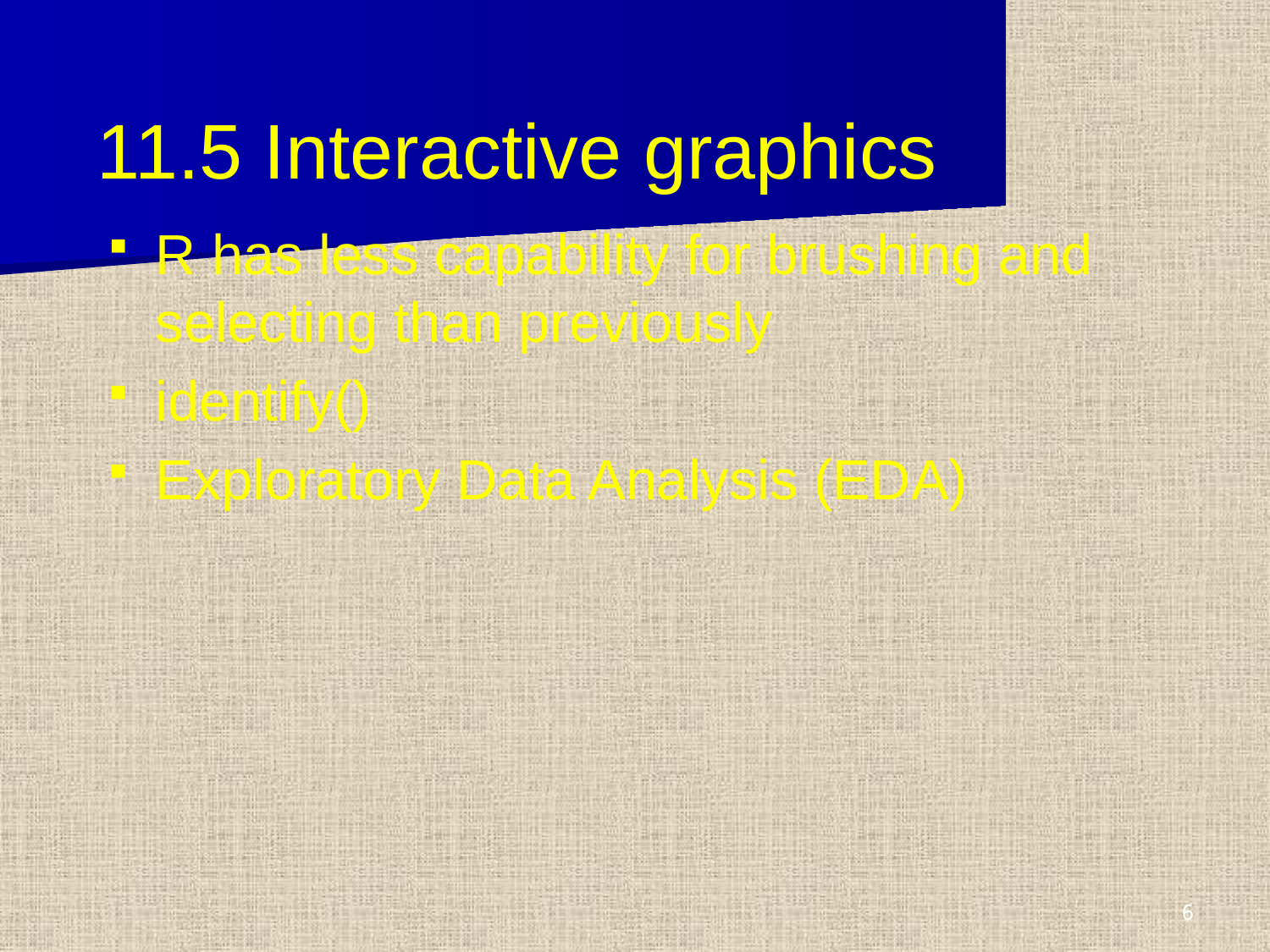

# 11.5 Interactive graphics
R has less capability for brushing and selecting than previously
identify()
Exploratory Data Analysis (EDA)
6